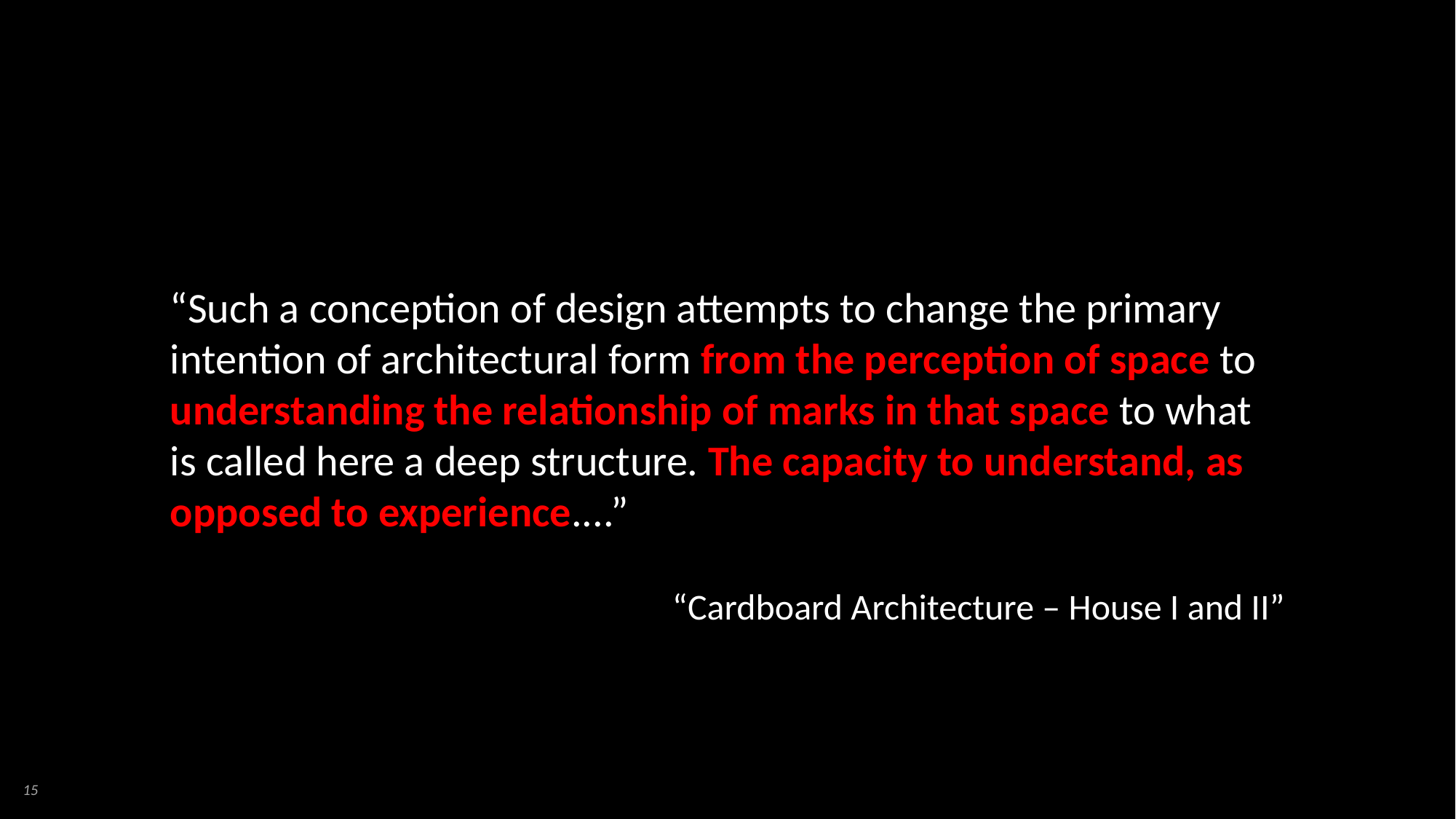

“Such a conception of design attempts to change the primary intention of architectural form from the perception of space to understanding the relationship of marks in that space to what is called here a deep structure. The capacity to understand, as opposed to experience....”
“Cardboard Architecture – House I and II”
15